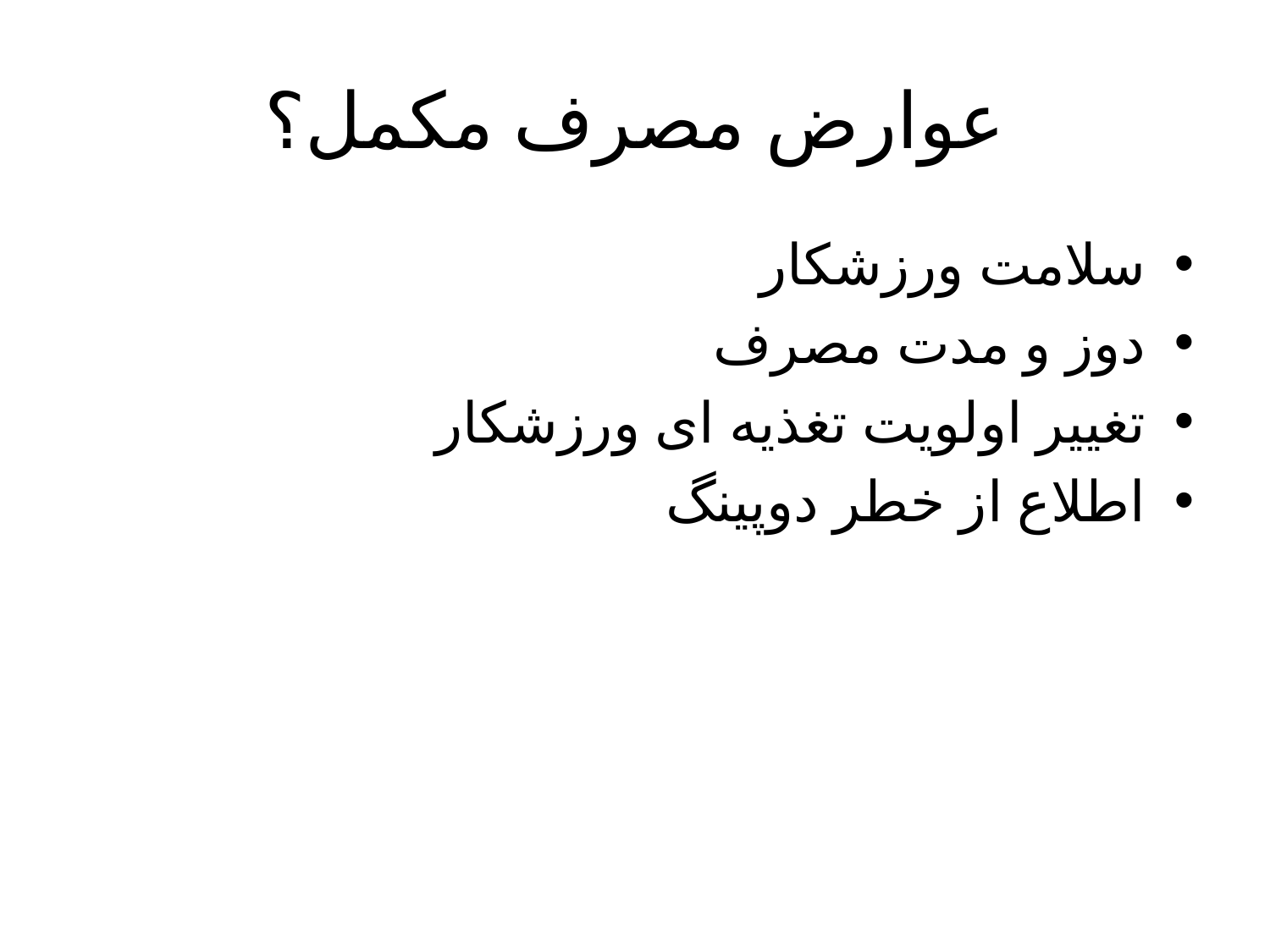

# عوارض مصرف مکمل؟
سلامت ورزشکار
دوز و مدت مصرف
تغییر اولویت تغذیه ای ورزشکار
اطلاع از خطر دوپینگ